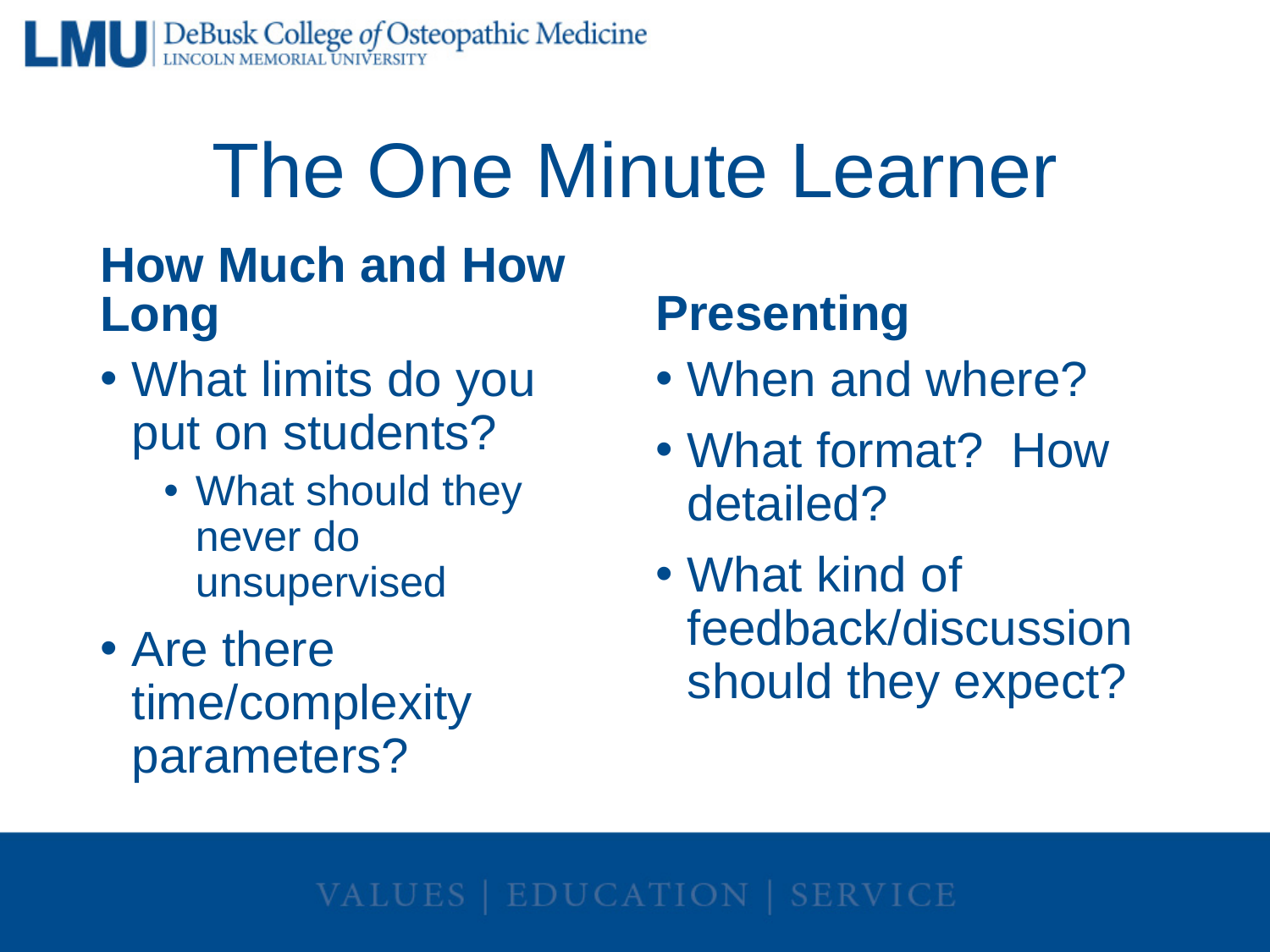

# The One Minute Learner
How Much and How Long
Presenting
What limits do you put on students?
What should they never do unsupervised
Are there time/complexity parameters?
When and where?
What format?  How detailed?
What kind of feedback/discussion should they expect?